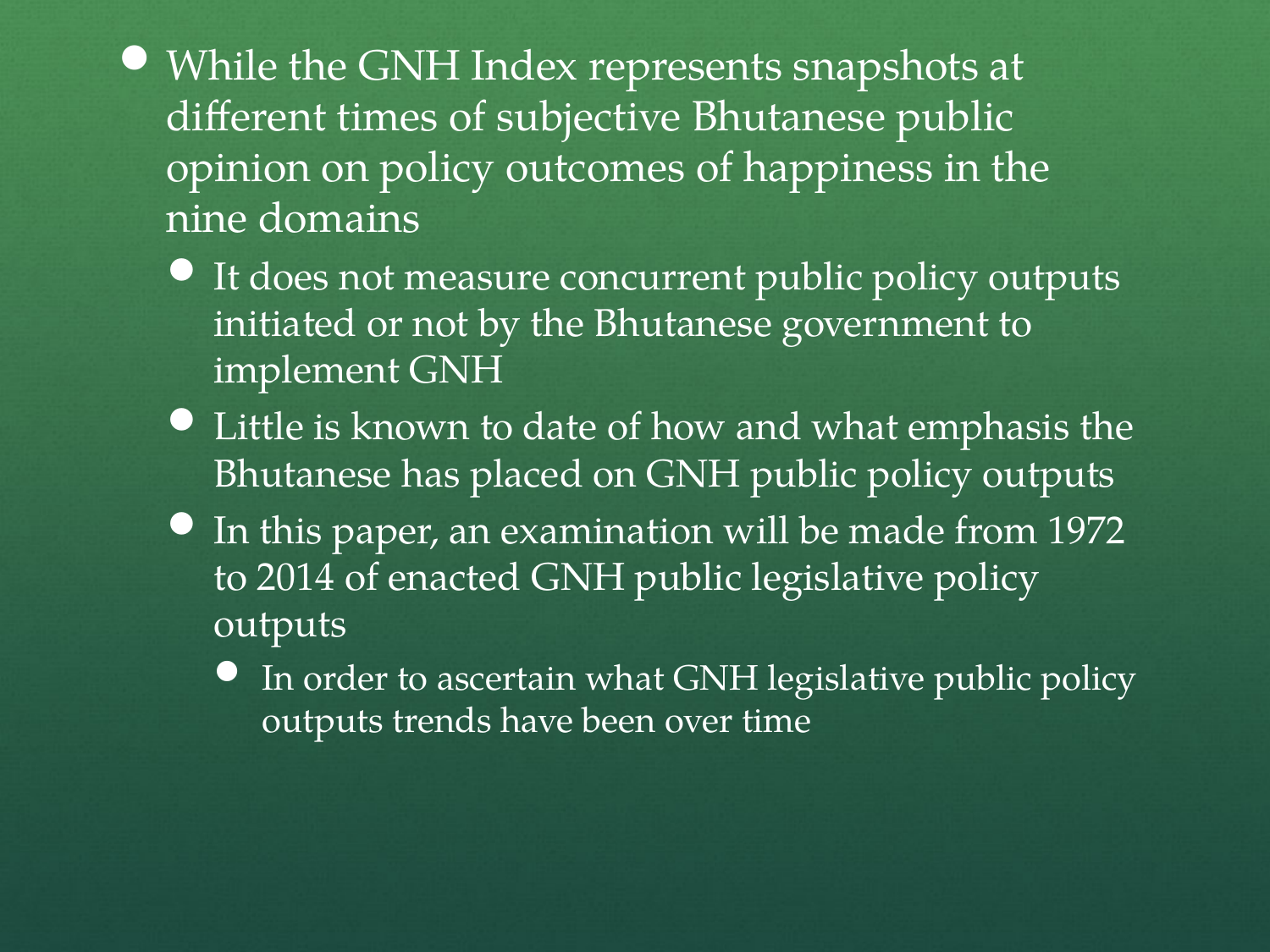

While the GNH Index represents snapshots at different times of subjective Bhutanese public opinion on policy outcomes of happiness in the  nine domains
It does not measure concurrent public policy outputs initiated or not by the Bhutanese government to implement GNH
Little is known to date of how and what emphasis the Bhutanese has placed on GNH public policy outputs
In this paper, an examination will be made from 1972 to 2014 of enacted GNH public legislative policy outputs
In order to ascertain what GNH legislative public policy outputs trends have been over time